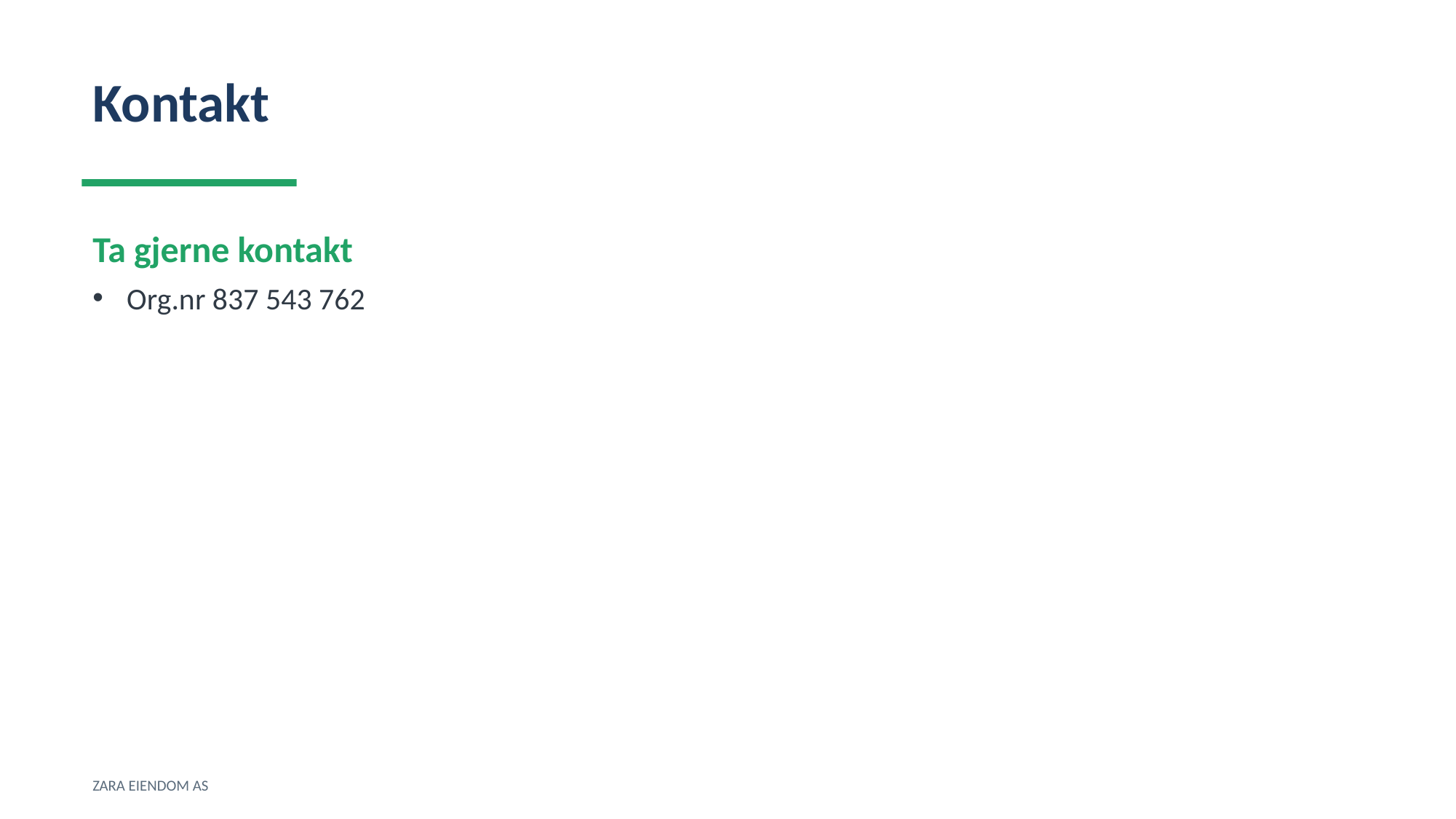

Kontakt

Ta gjerne kontakt
Org.nr 837 543 762
ZARA EIENDOM AS